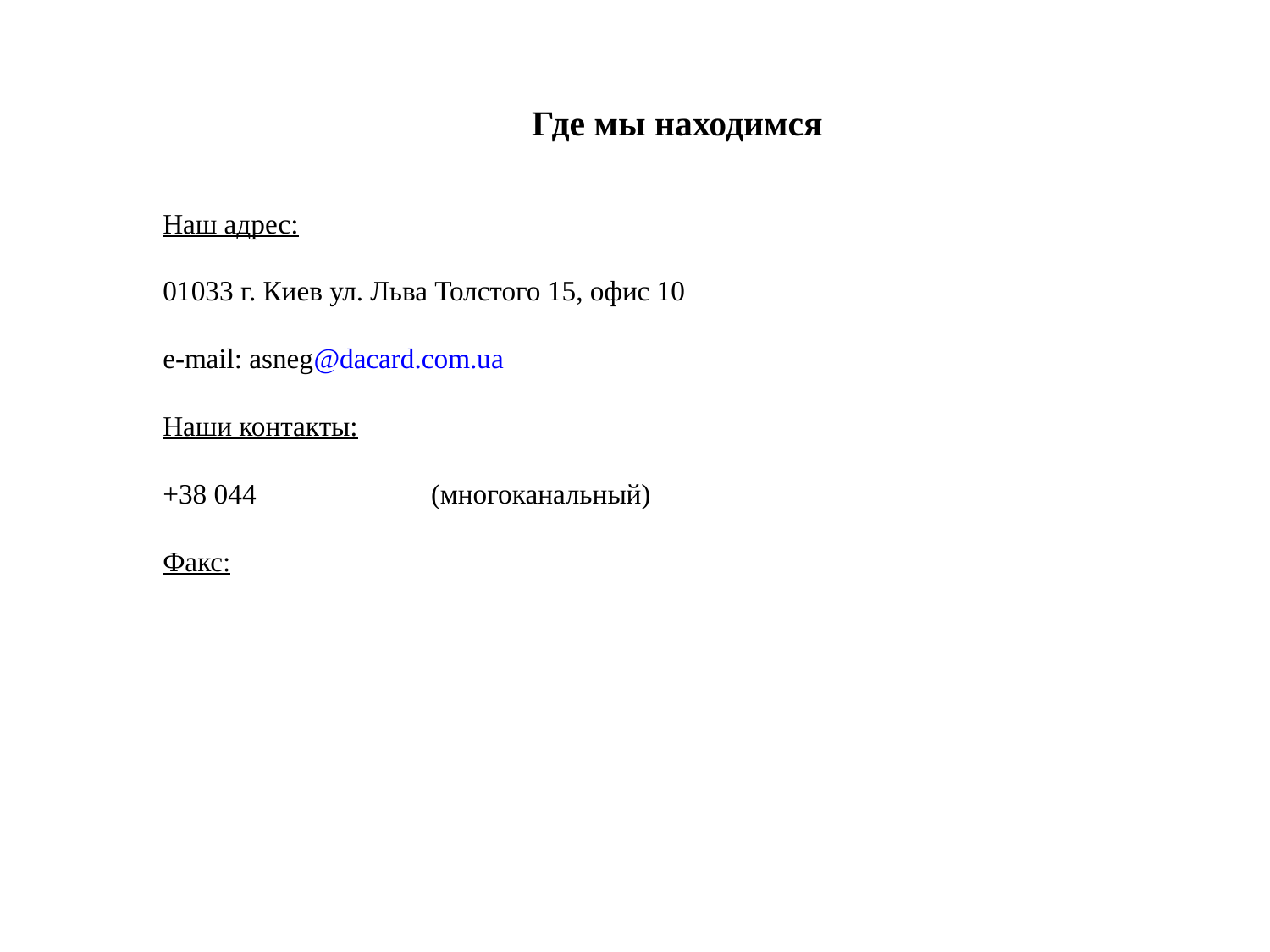

Где мы находимся
Наш адрес:

01033 г. Киев ул. Льва Толстого 15, офис 10

e-mail: asneg@dacard.com.ua

Наши контакты:

+38 044                         (многоканальный)

Факс: